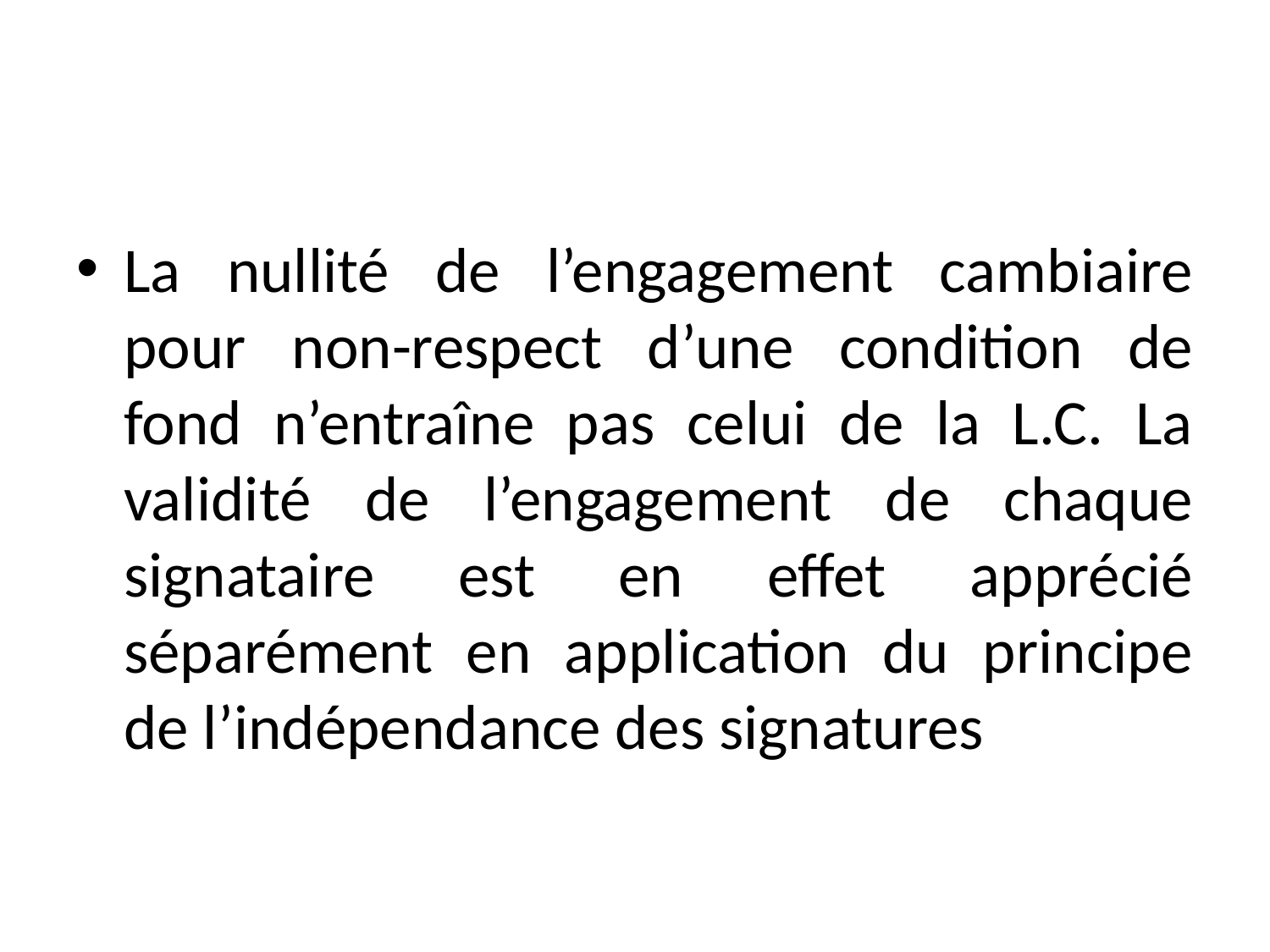

#
La nullité de l’engagement cambiaire pour non-respect d’une condition de fond n’entraîne pas celui de la L.C. La validité de l’engagement de chaque signataire est en effet apprécié séparément en application du principe de l’indépendance des signatures